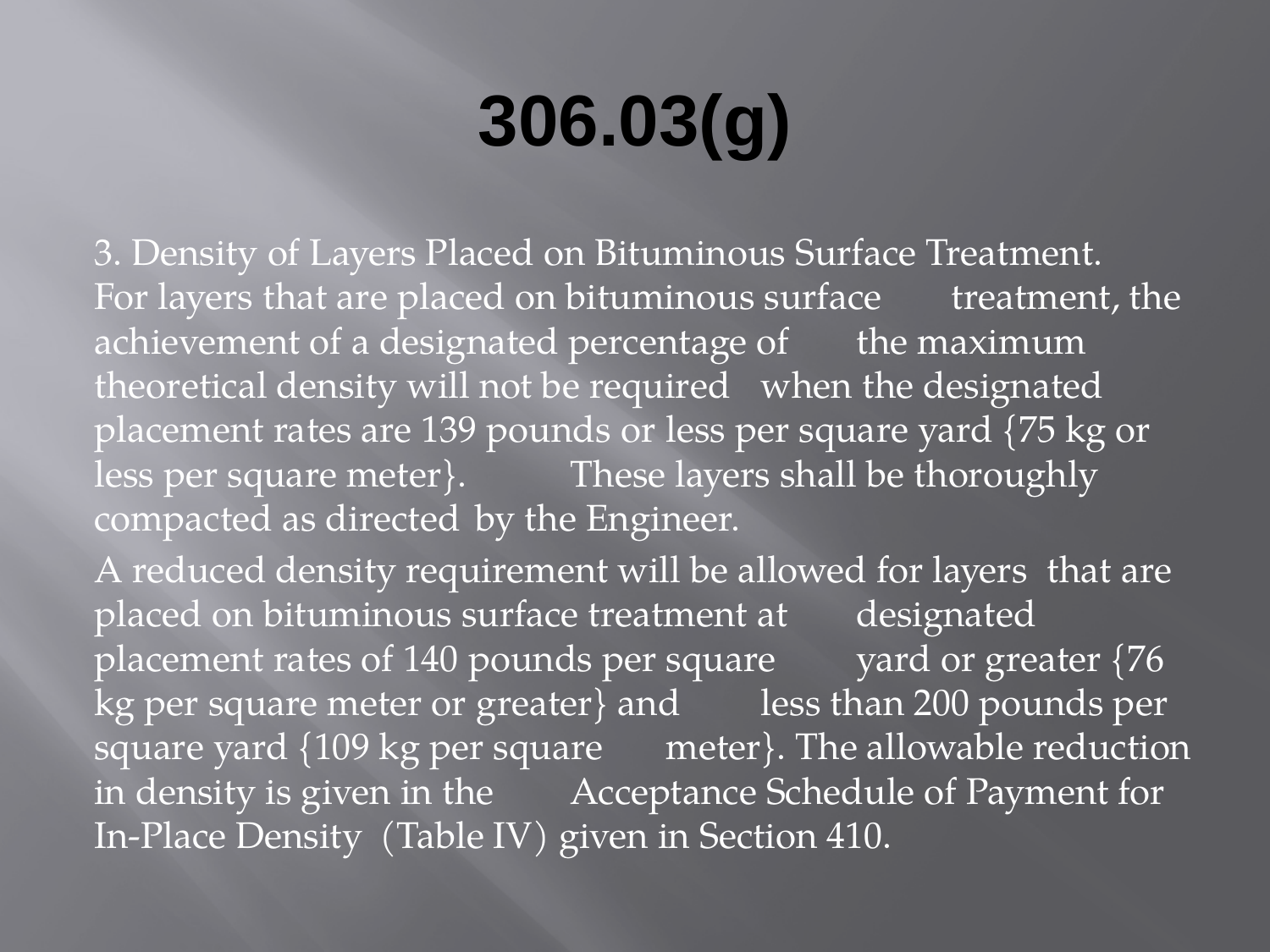

# 306.03(g)
3. Density of Layers Placed on Bituminous Surface Treatment. 	For layers that are placed on bituminous surface 	treatment, the achievement of a designated percentage of 	the maximum theoretical density will not be required 	when the designated placement rates are 139 pounds or 	less per square yard {75 kg or less per square meter}. 	These layers shall be thoroughly compacted as directed 	by the Engineer.
	A reduced density requirement will be allowed for layers 	that are placed on bituminous surface treatment at 	designated placement rates of 140 pounds per square 	yard or greater {76 kg per square meter or greater} and 	less than 200 pounds per square yard {109 kg per square 	meter}. The allowable reduction in density is given in the 	Acceptance Schedule of Payment for In-Place Density 	(Table IV) given in Section 410.